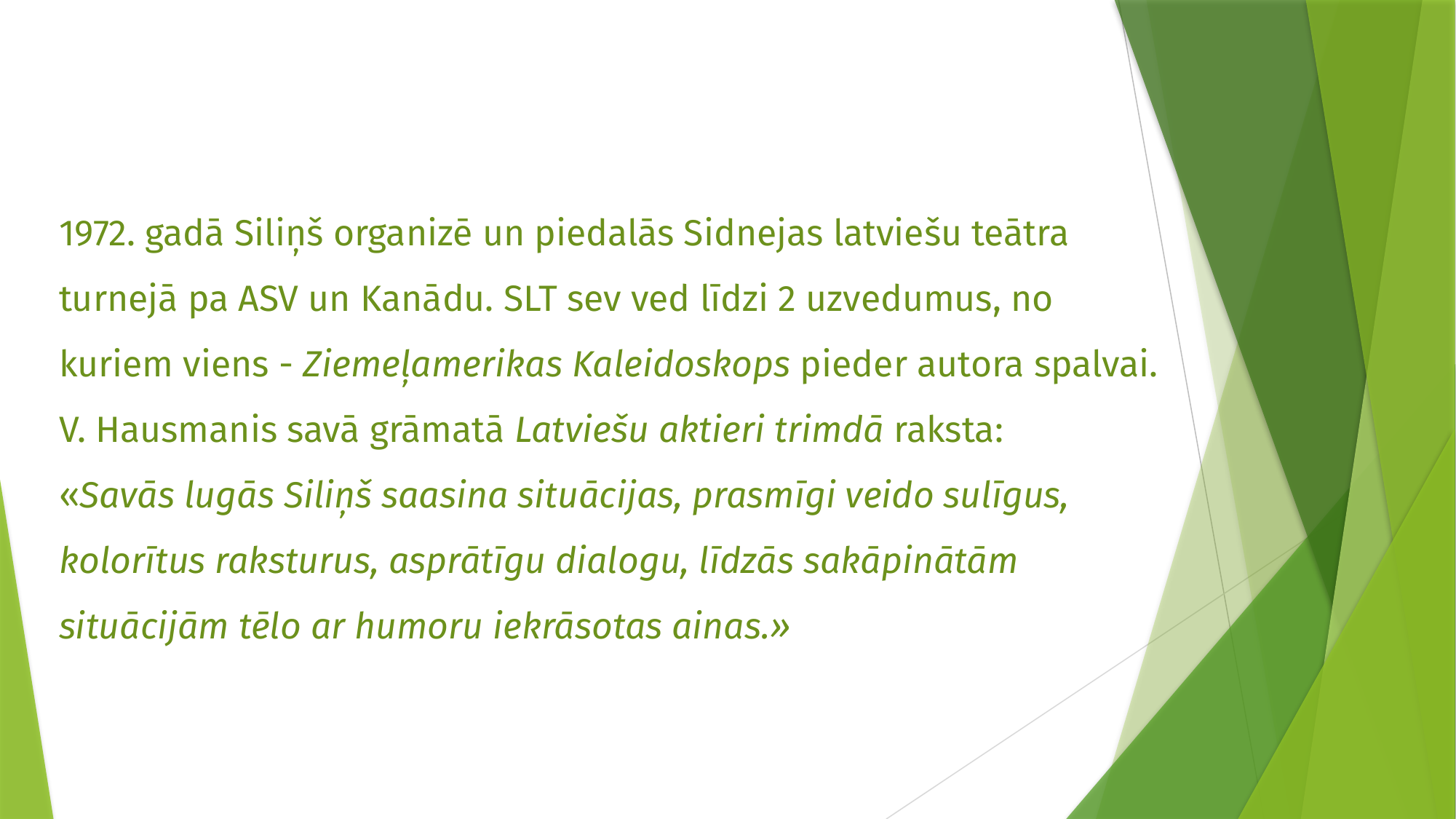

# 1972. gadā Siliņš organizē un piedalās Sidnejas latviešu teātra turnejā pa ASV un Kanādu. SLT sev ved līdzi 2 uzvedumus, no kuriem viens - Ziemeļamerikas Kaleidoskops pieder autora spalvai. V. Hausmanis savā grāmatā Latviešu aktieri trimdā raksta: «Savās lugās Siliņš saasina situācijas, prasmīgi veido sulīgus, kolorītus raksturus, asprātīgu dialogu, līdzās sakāpinātām situācijām tēlo ar humoru iekrāsotas ainas.»